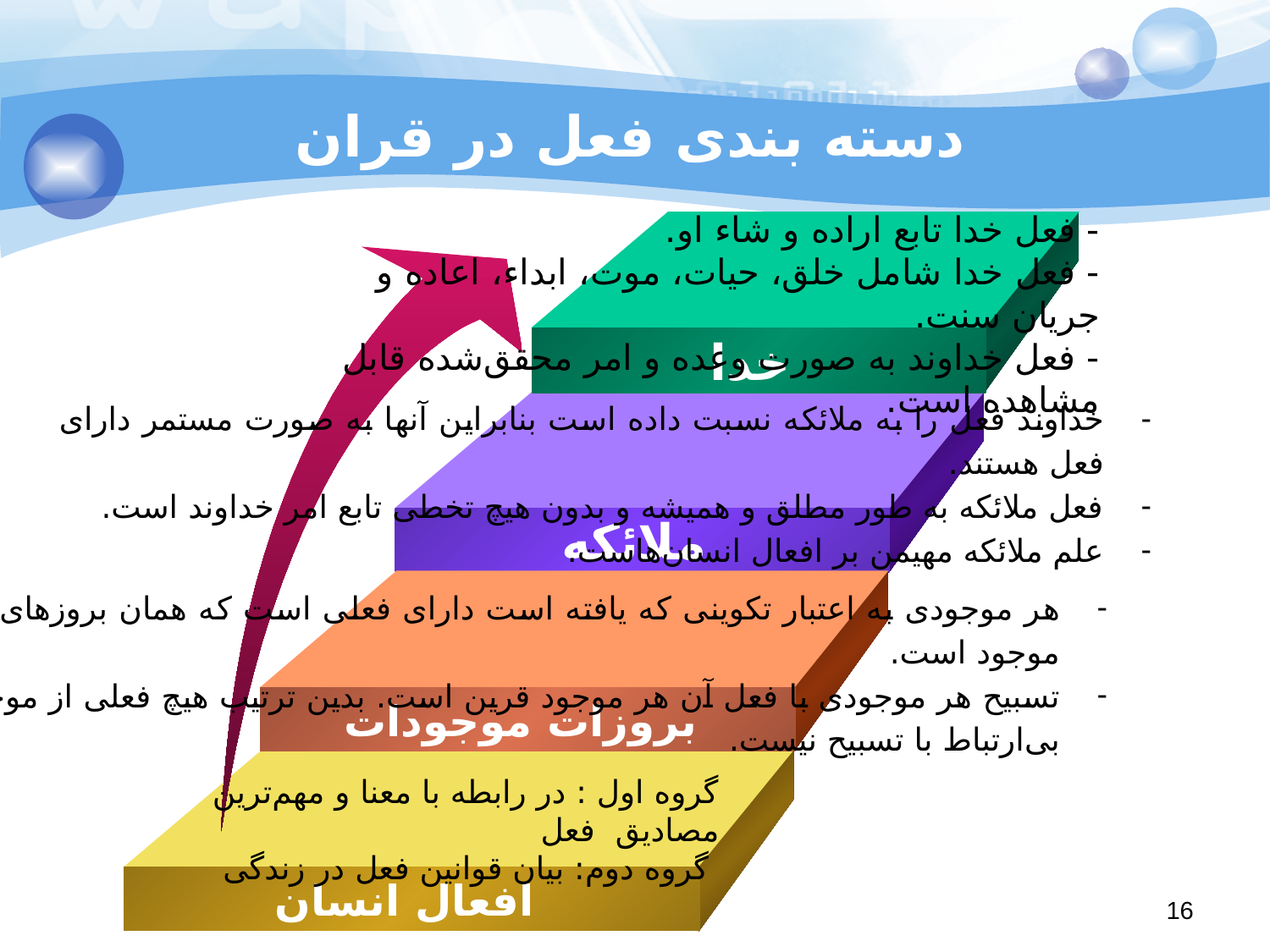

# دسته بندی فعل در قران
- فعل خدا تابع اراده و شاء او.
- فعل‌ خدا شامل خلق، حیات، موت، ابداء، اعاده و جریان سنت‌.
- فعل خداوند به صورت وعده و امر محقق‌شده قابل مشاهده است.

خدا

ملائکه

بروزات موجودات

افعال انسان
خداوند فعل را به ملائکه نسبت داده است بنابراین آنها به صورت مستمر دارای فعل هستند.
فعل ملائکه به طور مطلق و همیشه و بدون هیچ تخطی تابع امر خداوند است.
علم ملائکه مهیمن بر افعال انسان‌هاست.
هر موجودی به اعتبار تکوینی که یافته است دارای فعلی است که همان بروزهای آن موجود است.
تسبیح هر موجودی با فعل آن هر موجود قرین است. بدین ترتیب هیچ فعلی از موجود بی‌ارتباط با تسبیح نیست.
گروه اول : در رابطه با معنا و مهم‌ترین مصادیق  فعل
گروه دوم: بیان قوانین فعل در زندگی
16